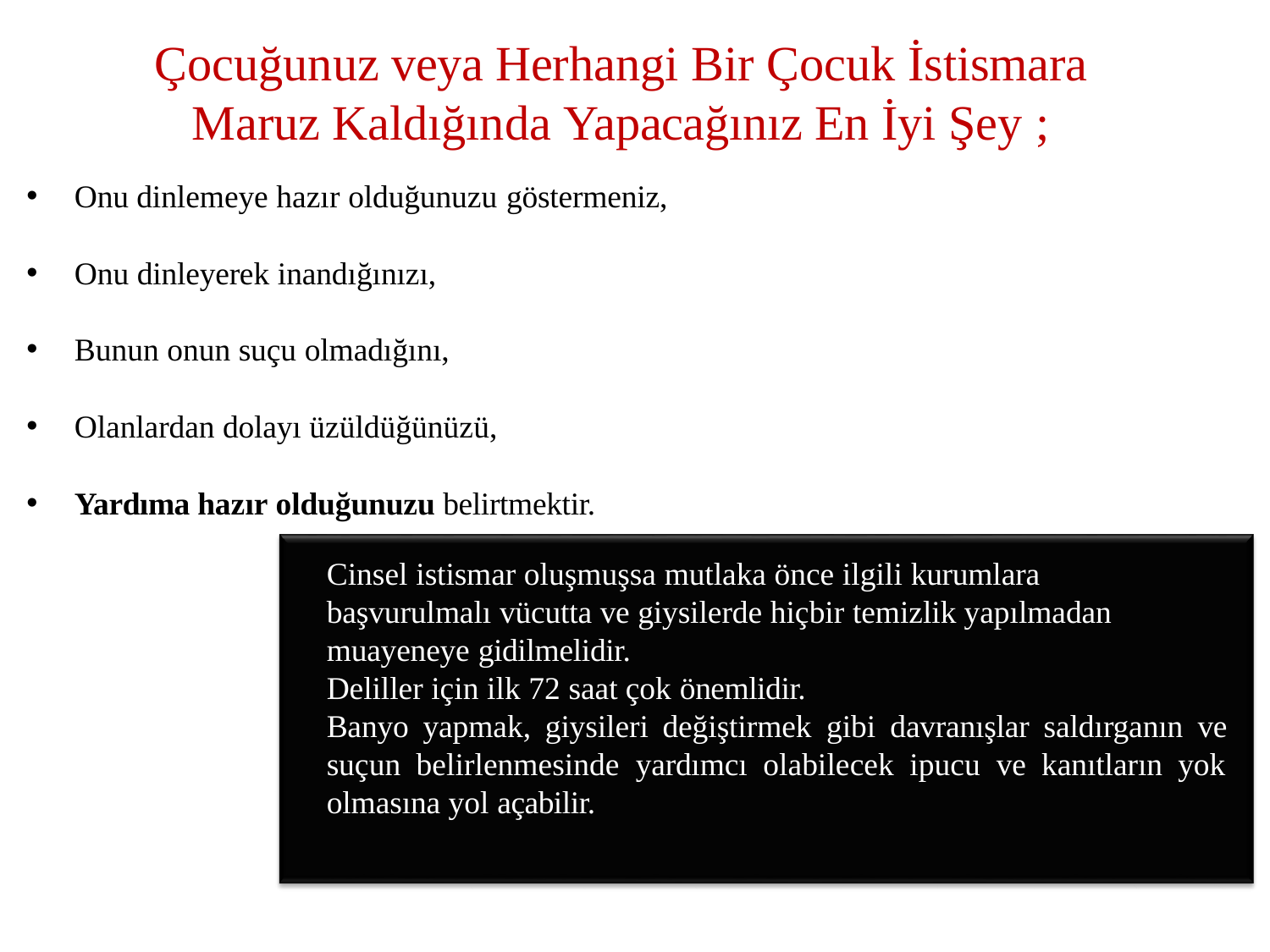

# Çocuğunuz veya Herhangi Bir Çocuk İstismara Maruz Kaldığında Yapacağınız En İyi Şey ;
Onu dinlemeye hazır olduğunuzu göstermeniz,

Onu dinleyerek inandığınızı,

Bunun onun suçu olmadığını,

Olanlardan dolayı üzüldüğünüzü,

Yardıma hazır olduğunuzu belirtmektir.
Cinsel istismar oluşmuşsa mutlaka önce ilgili kurumlara  başvurulmalı vücutta ve giysilerde hiçbir temizlik yapılmadan  muayeneye gidilmelidir.
Deliller için ilk 72 saat çok önemlidir.
Banyo yapmak, giysileri değiştirmek gibi davranışlar saldırganın ve  suçun belirlenmesinde yardımcı olabilecek ipucu ve kanıtların yok  olmasına yol açabilir.